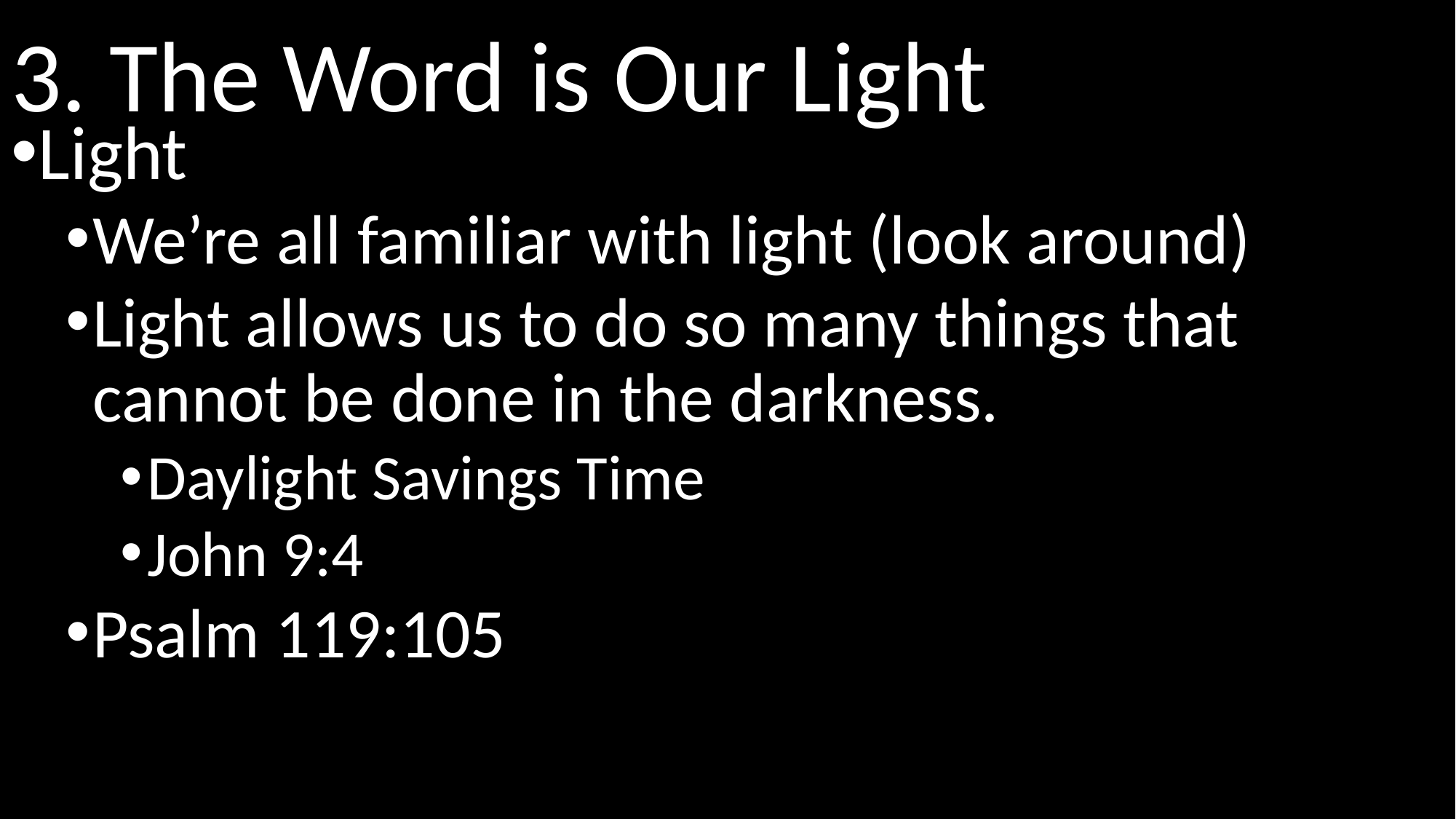

# 3. The Word is Our Light
Light
We’re all familiar with light (look around)
Light allows us to do so many things that cannot be done in the darkness.
Daylight Savings Time
John 9:4
Psalm 119:105